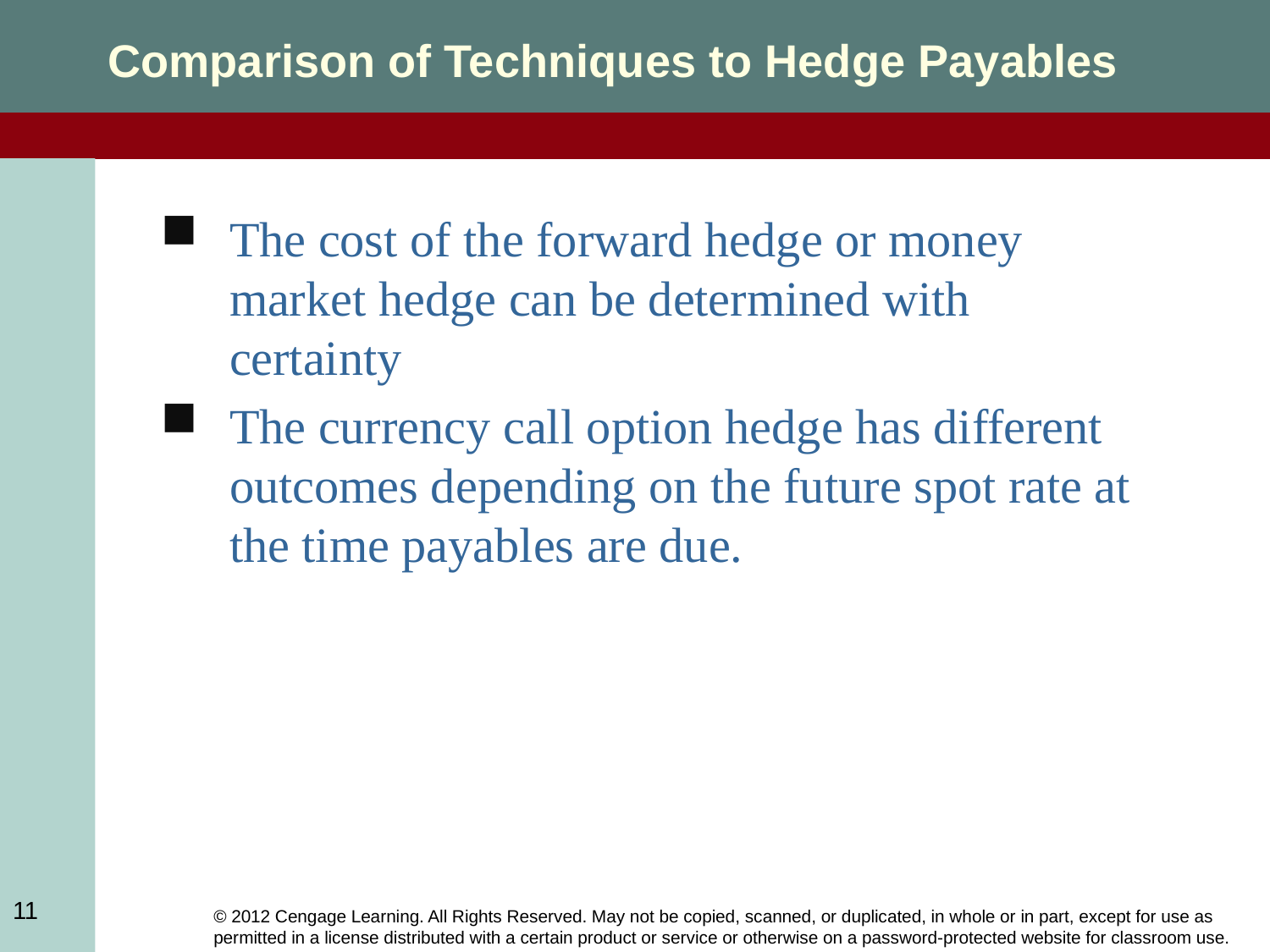

Comparison of Techniques to Hedge Payables
The cost of the forward hedge or money market hedge can be determined with certainty
The currency call option hedge has different outcomes depending on the future spot rate at the time payables are due.
11